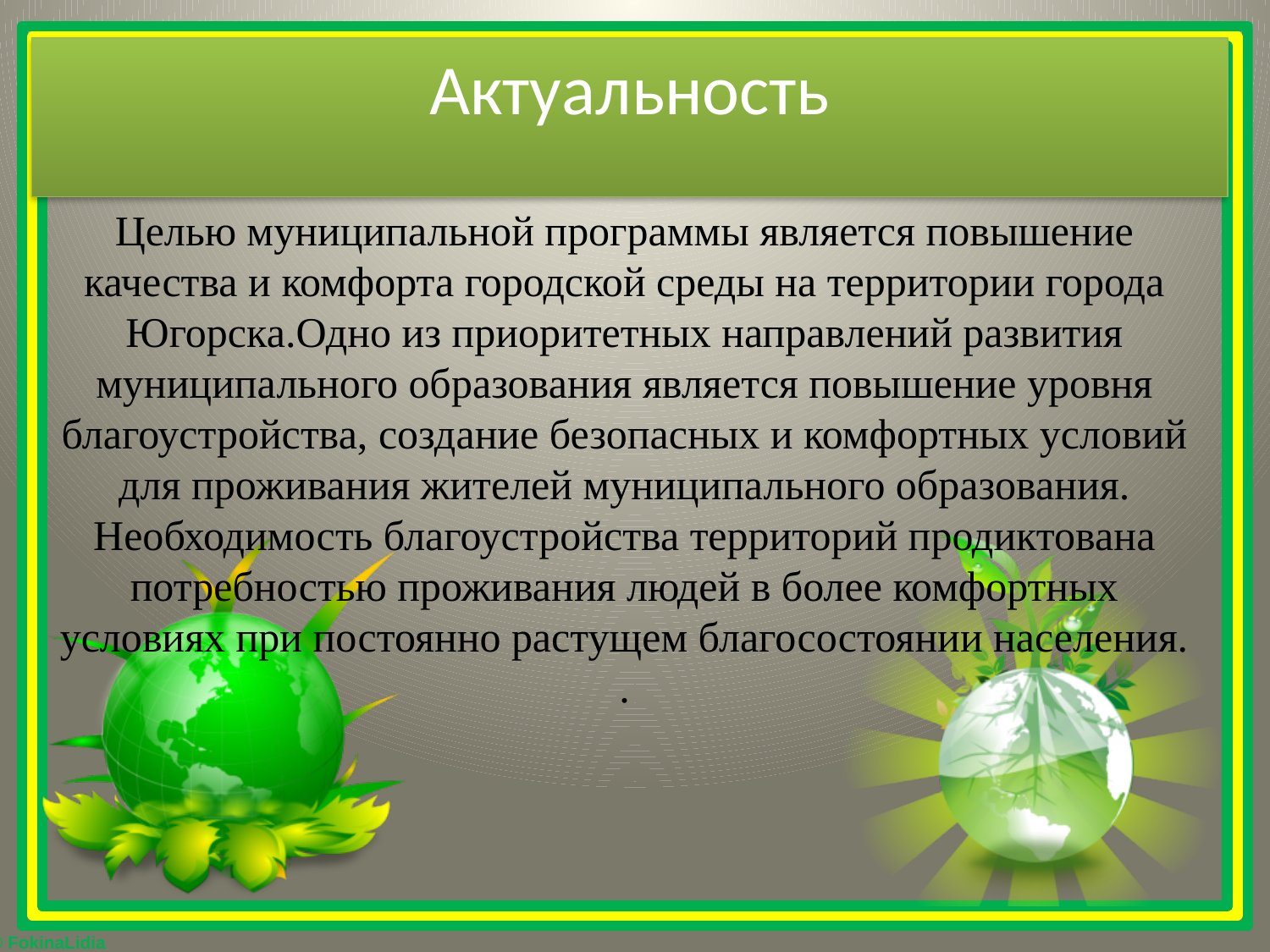

# Актуальность

Целью муниципальной программы является повышение качества и комфорта городской среды на территории города Югорска.Одно из приоритетных направлений развития муниципального образования является повышение уровня благоустройства, создание безопасных и комфортных условий для проживания жителей муниципального образования. Необходимость благоустройства территорий продиктована потребностью проживания людей в более комфортных условиях при постоянно растущем благосостоянии населения.
.